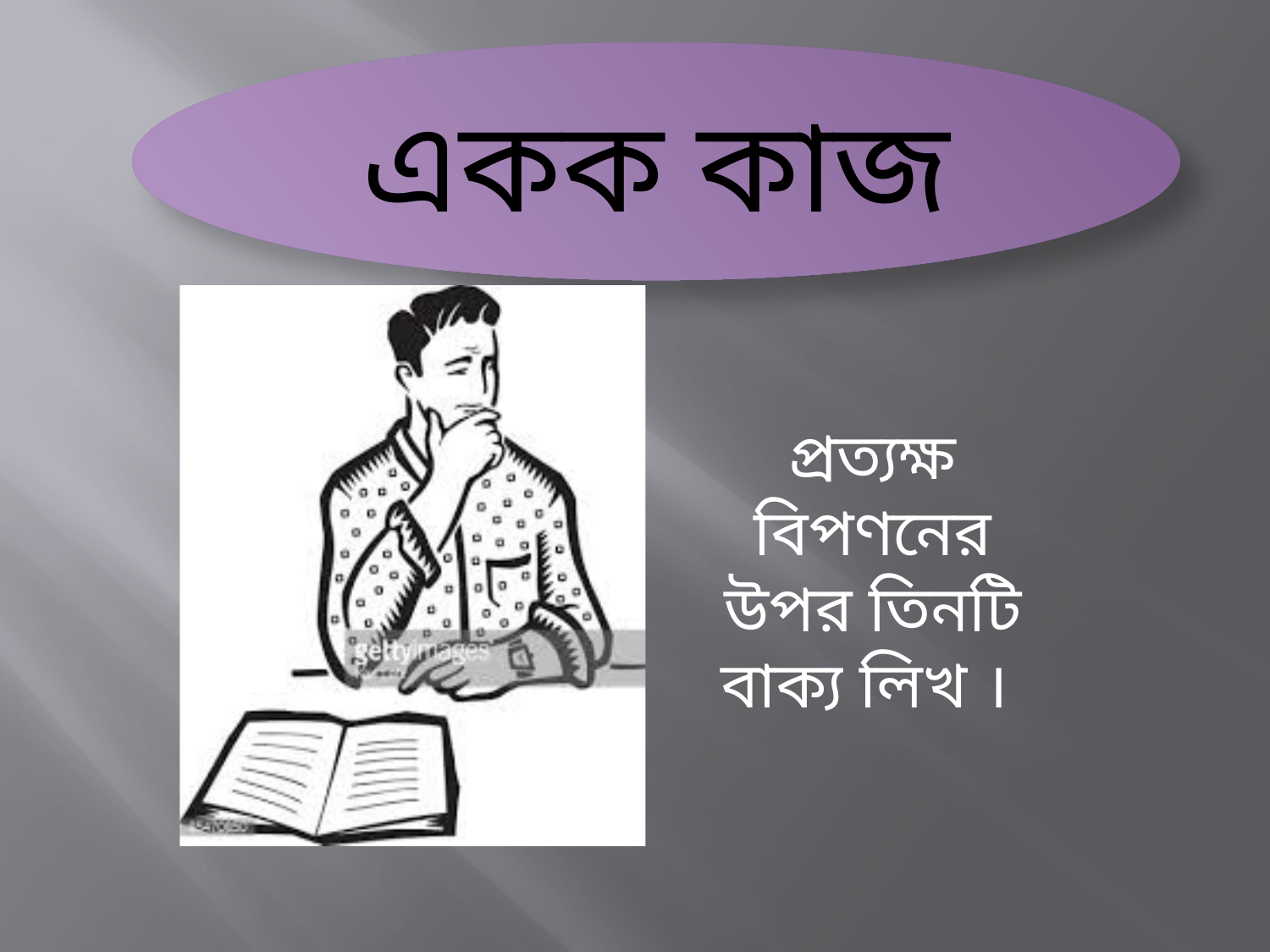

একক কাজ
প্রত্যক্ষ বিপণনের উপর তিনটি বাক্য লিখ ।